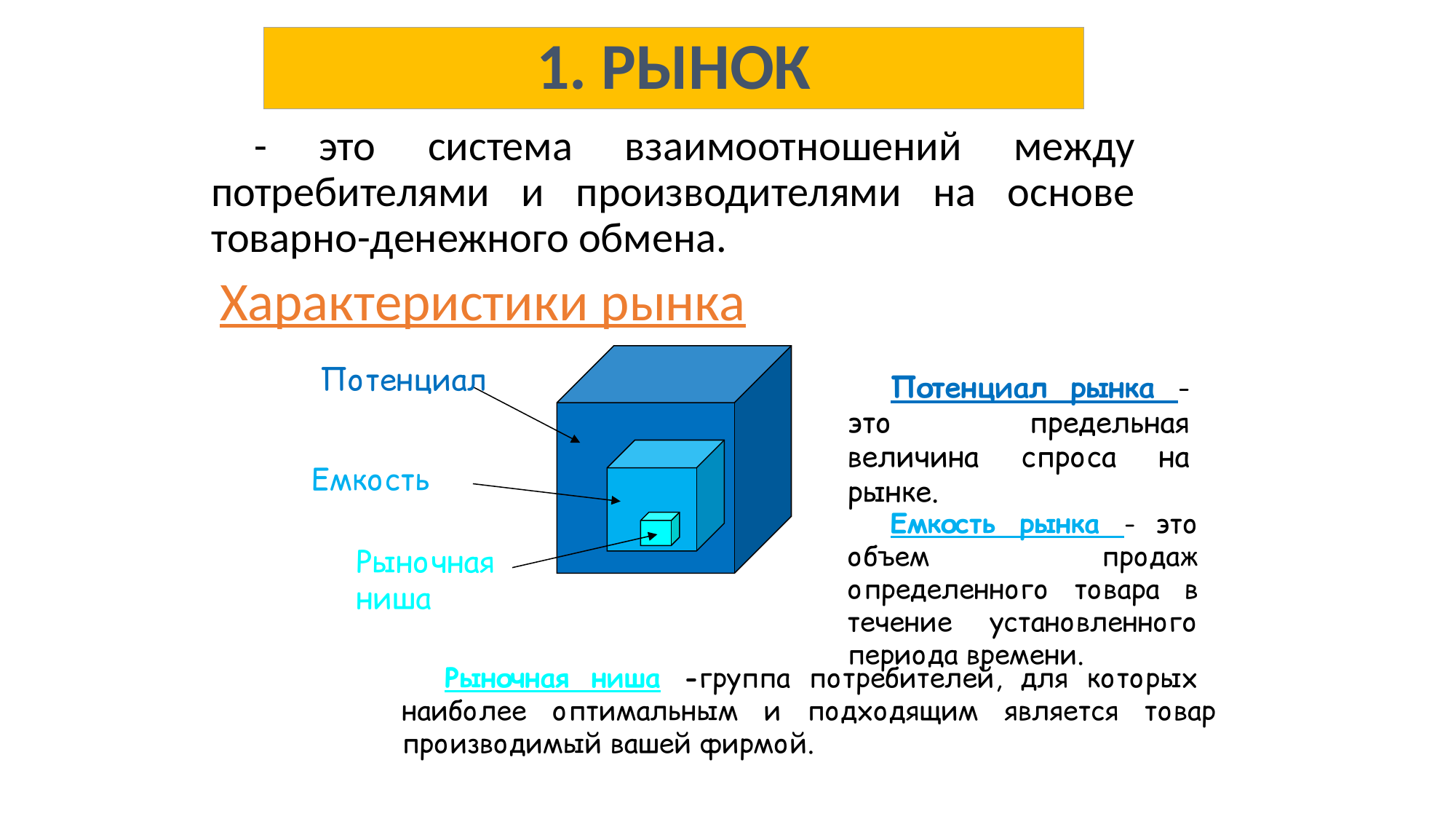

# 1. РЫНОК
- это система взаимоотношений между потребителями и производителями на основе товарно-денежного обмена.
Характеристики рынка

Потенциал
Емкость
Рыночная ниша
Потенциал рынка -это предельная величина спроса на рынке.
Емкость рынка - это объем продаж определенного товара в течение установленного периода времени.
Рыночная ниша -группа потребителей, для которых  наиболее оптимальным и подходящим является товар производимый вашей фирмой.